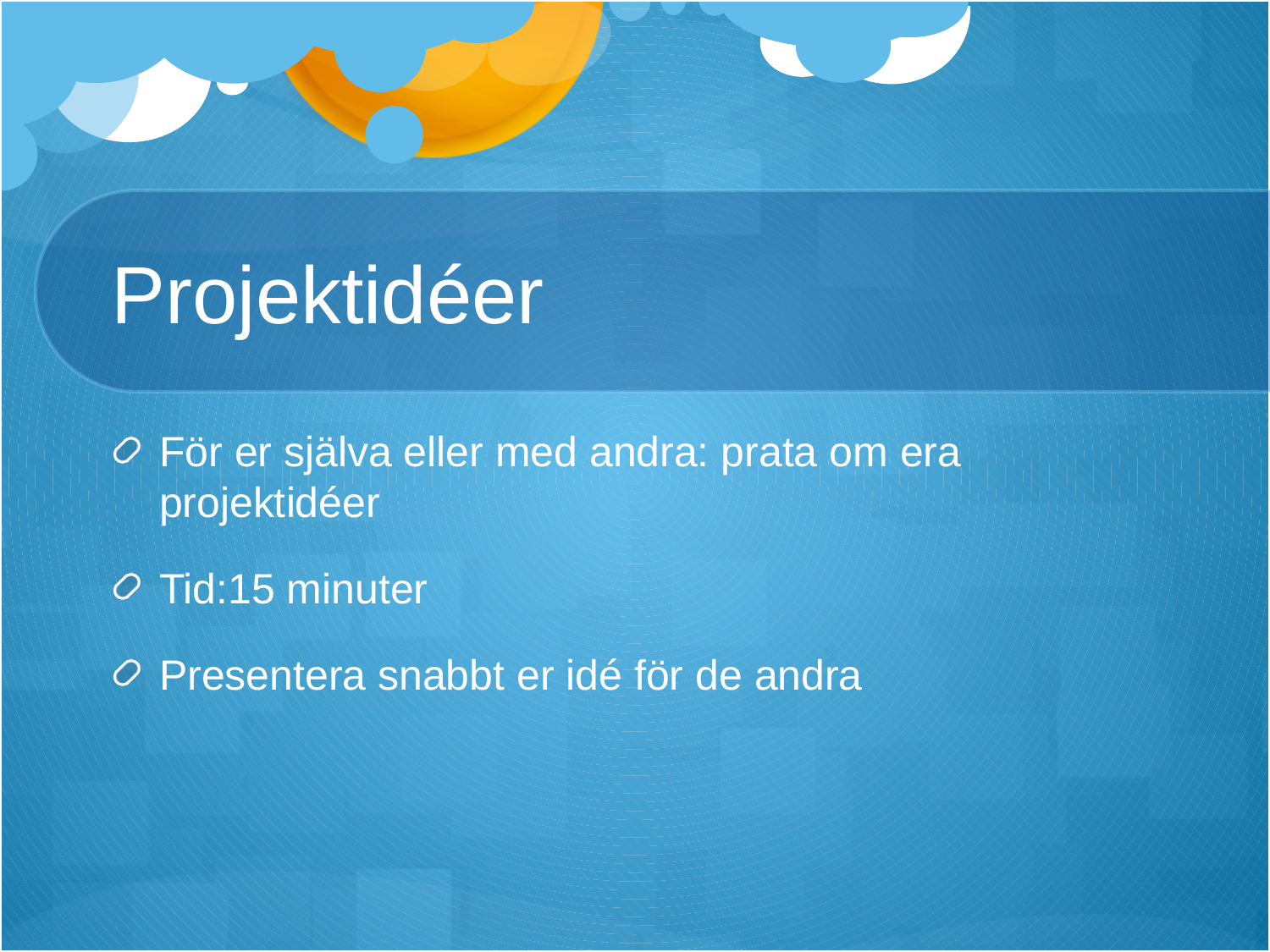

# Projektidéer
För er själva eller med andra: prata om era projektidéer
Tid:15 minuter
Presentera snabbt er idé för de andra